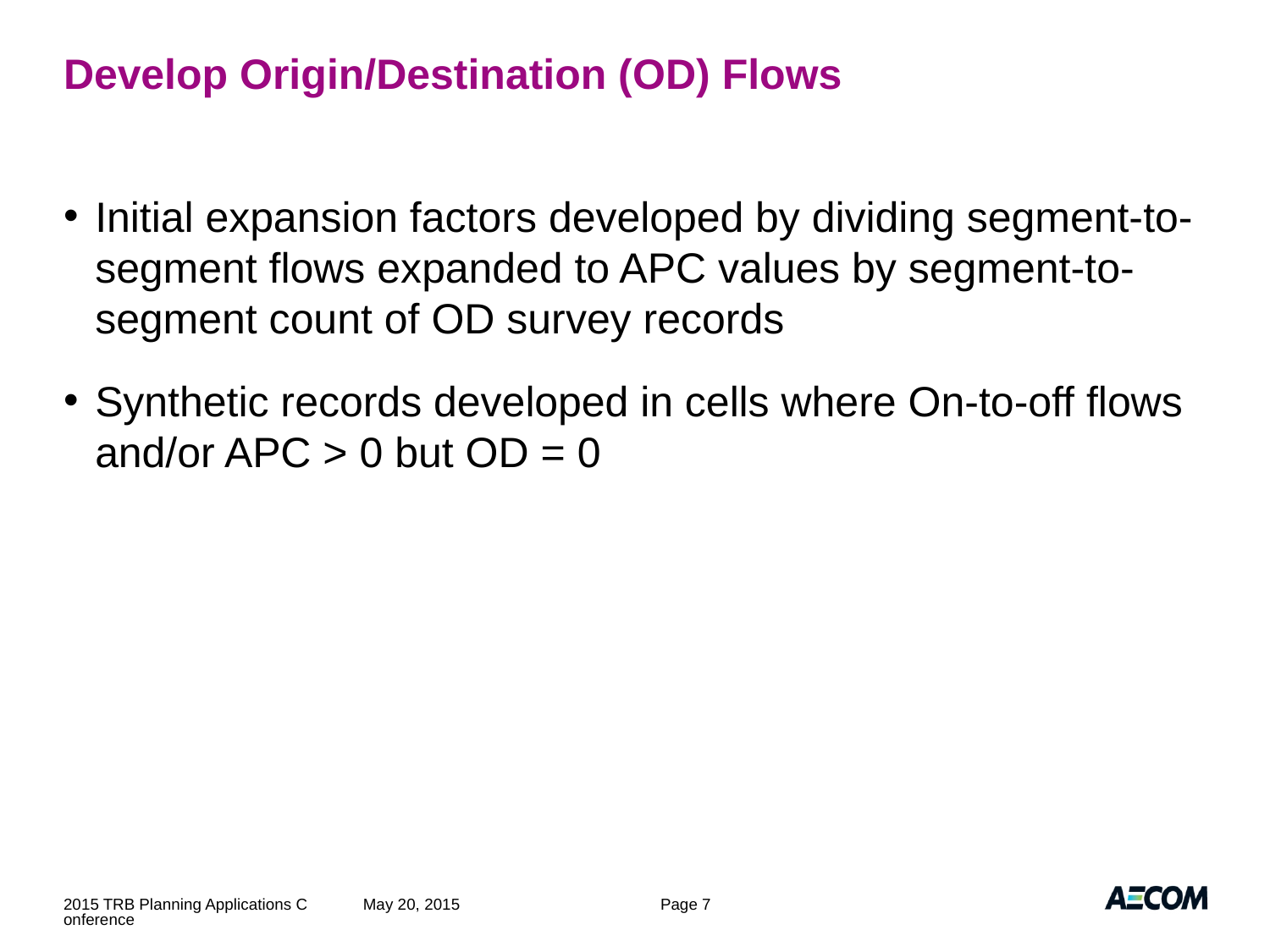

# Develop Origin/Destination (OD) Flows
Initial expansion factors developed by dividing segment-to-segment flows expanded to APC values by segment-to-segment count of OD survey records
Synthetic records developed in cells where On-to-off flows and/or APC > 0 but OD = 0
2015 TRB Planning Applications Conference
May 20, 2015
Page 7